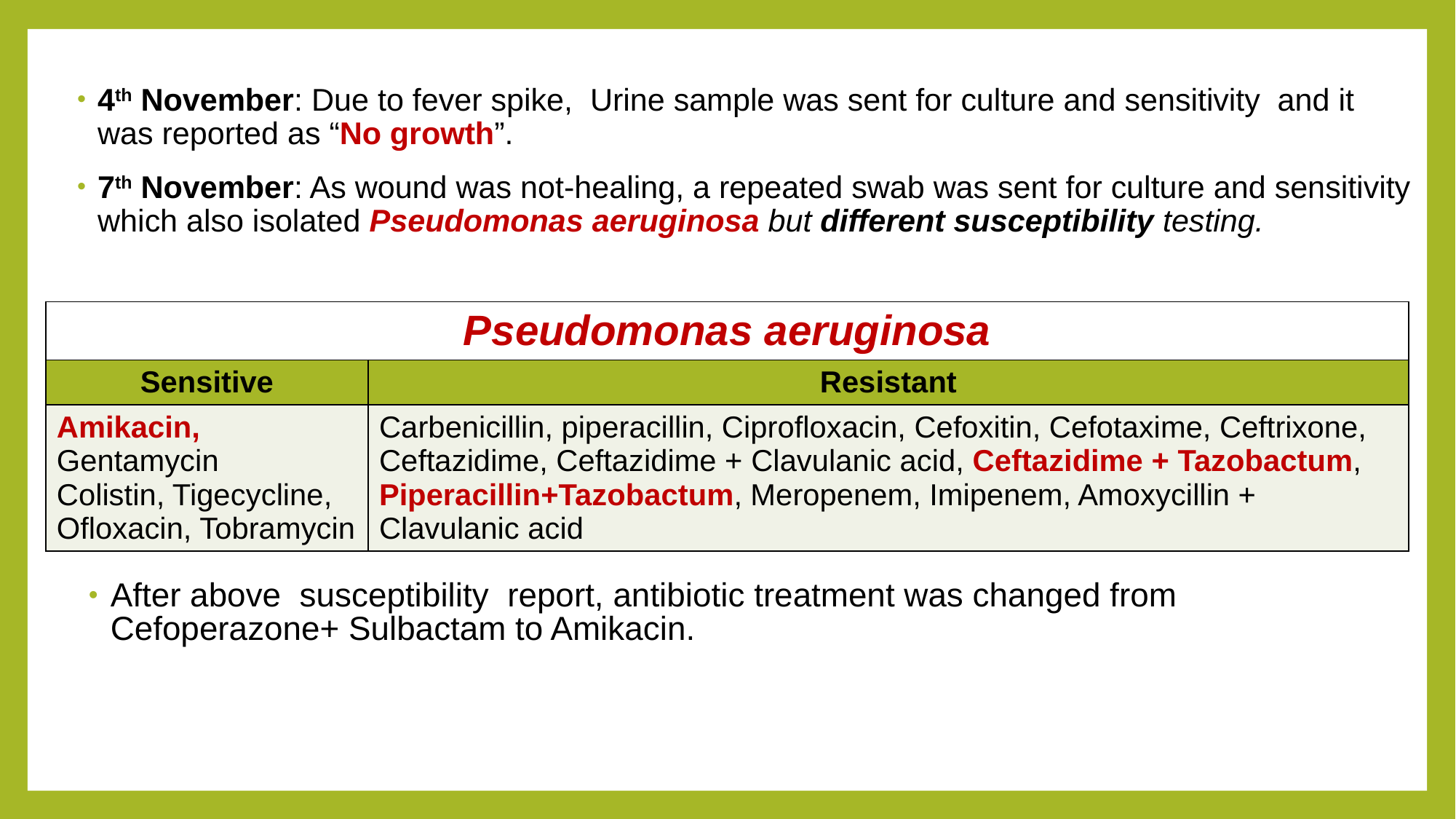

4th November: Due to fever spike,  Urine sample was sent for culture and sensitivity  and it was reported as “No growth”.
7th November: As wound was not-healing, a repeated swab was sent for culture and sensitivity which also isolated Pseudomonas aeruginosa but different susceptibility testing.

| Pseudomonas aeruginosa |  |
| --- | --- |
| Sensitive | Resistant |
| Amikacin, Gentamycin Colistin, Tigecycline, Ofloxacin, Tobramycin | Carbenicillin, piperacillin, Ciprofloxacin, Cefoxitin, Cefotaxime, Ceftrixone, Ceftazidime, Ceftazidime + Clavulanic acid, Ceftazidime + Tazobactum, Piperacillin+Tazobactum, Meropenem, Imipenem, Amoxycillin + Clavulanic acid |
After above  susceptibility  report, antibiotic treatment was changed from Cefoperazone+ Sulbactam to Amikacin.